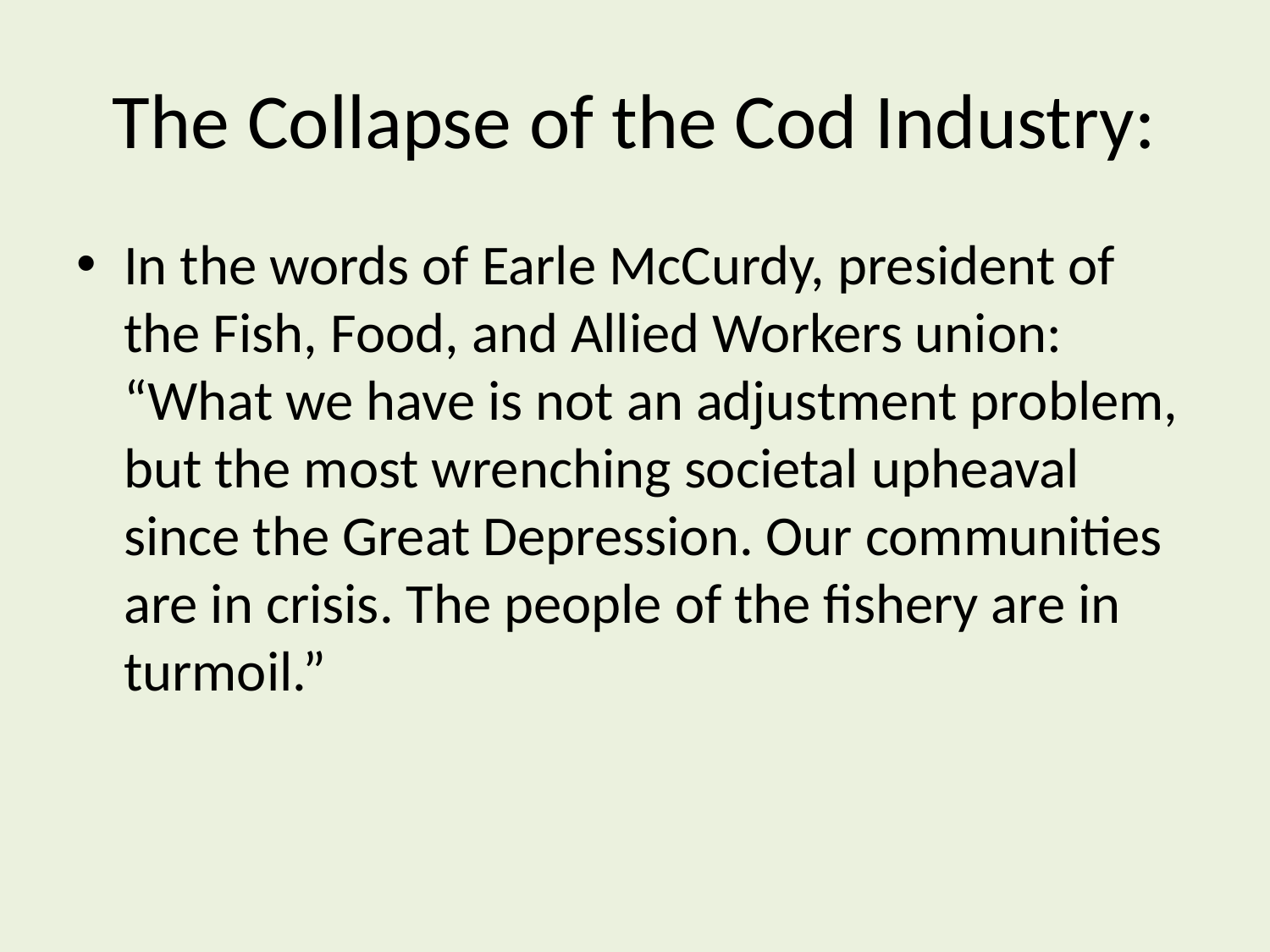

# The Collapse of the Cod Industry:
In the words of Earle McCurdy, president of the Fish, Food, and Allied Workers union: “What we have is not an adjustment problem, but the most wrenching societal upheaval since the Great Depression. Our communities are in crisis. The people of the fishery are in turmoil.”